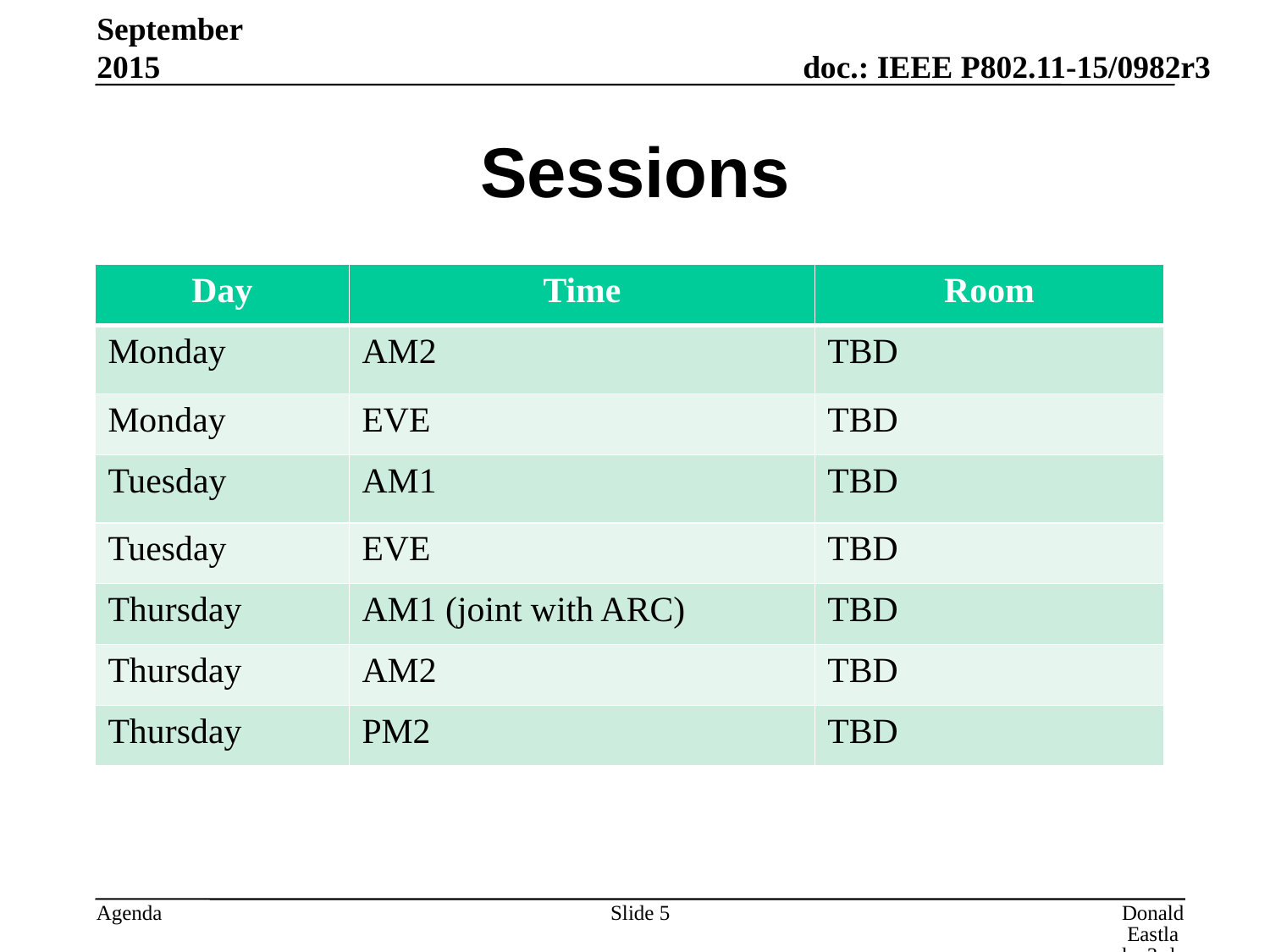

September 2015
# Sessions
| Day | Time | Room |
| --- | --- | --- |
| Monday | AM2 | TBD |
| Monday | EVE | TBD |
| Tuesday | AM1 | TBD |
| Tuesday | EVE | TBD |
| Thursday | AM1 (joint with ARC) | TBD |
| Thursday | AM2 | TBD |
| Thursday | PM2 | TBD |
Slide 5
Donald Eastlake 3rd, Huawei Technologies